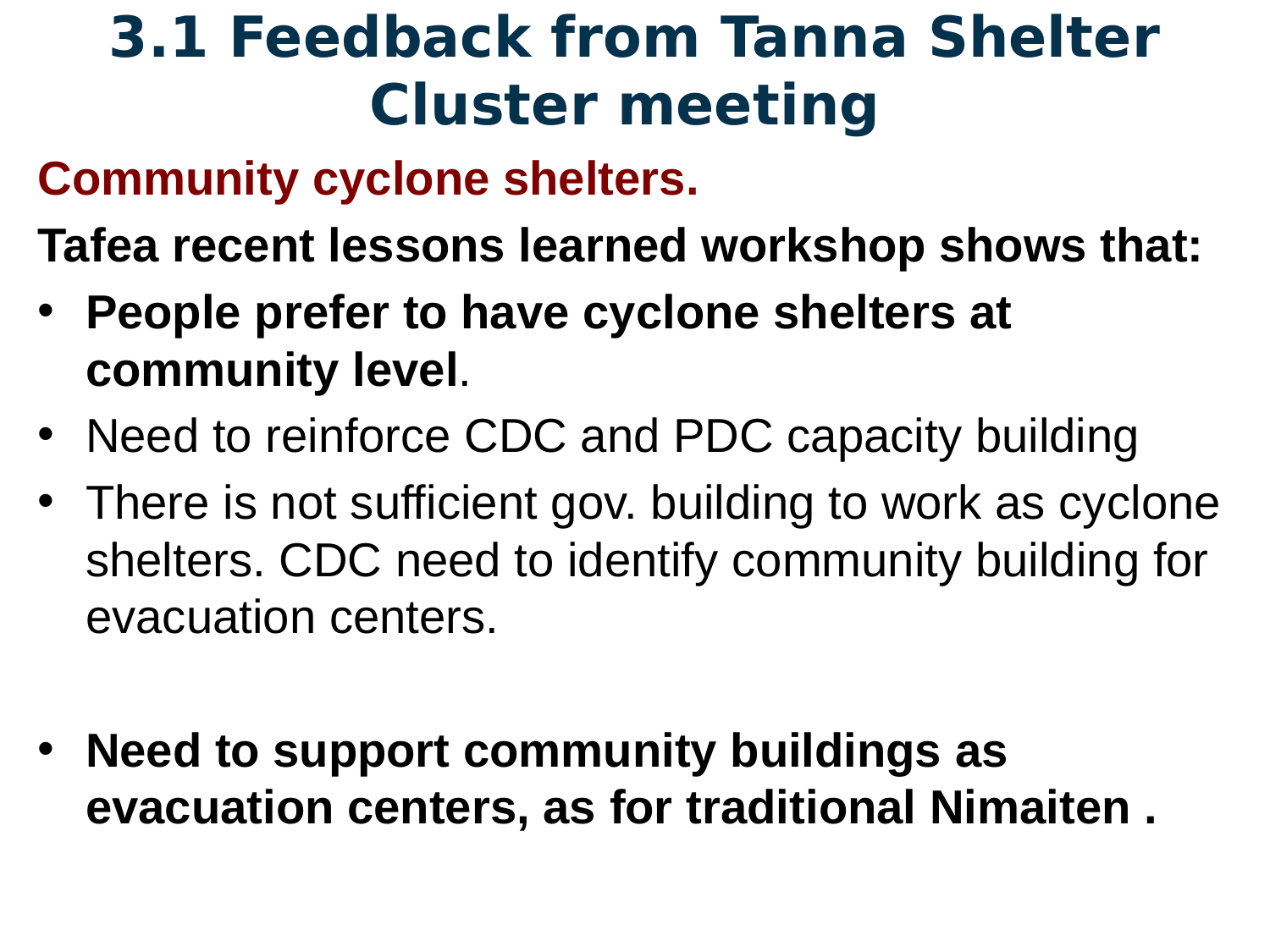

3.1 Feedback from Tanna Shelter Cluster meeting
Community cyclone shelters.
Tafea recent lessons learned workshop shows that:
People prefer to have cyclone shelters at community level.
Need to reinforce CDC and PDC capacity building
There is not sufficient gov. building to work as cyclone shelters. CDC need to identify community building for evacuation centers.

Need to support community buildings as evacuation centers, as for traditional Nimaiten .